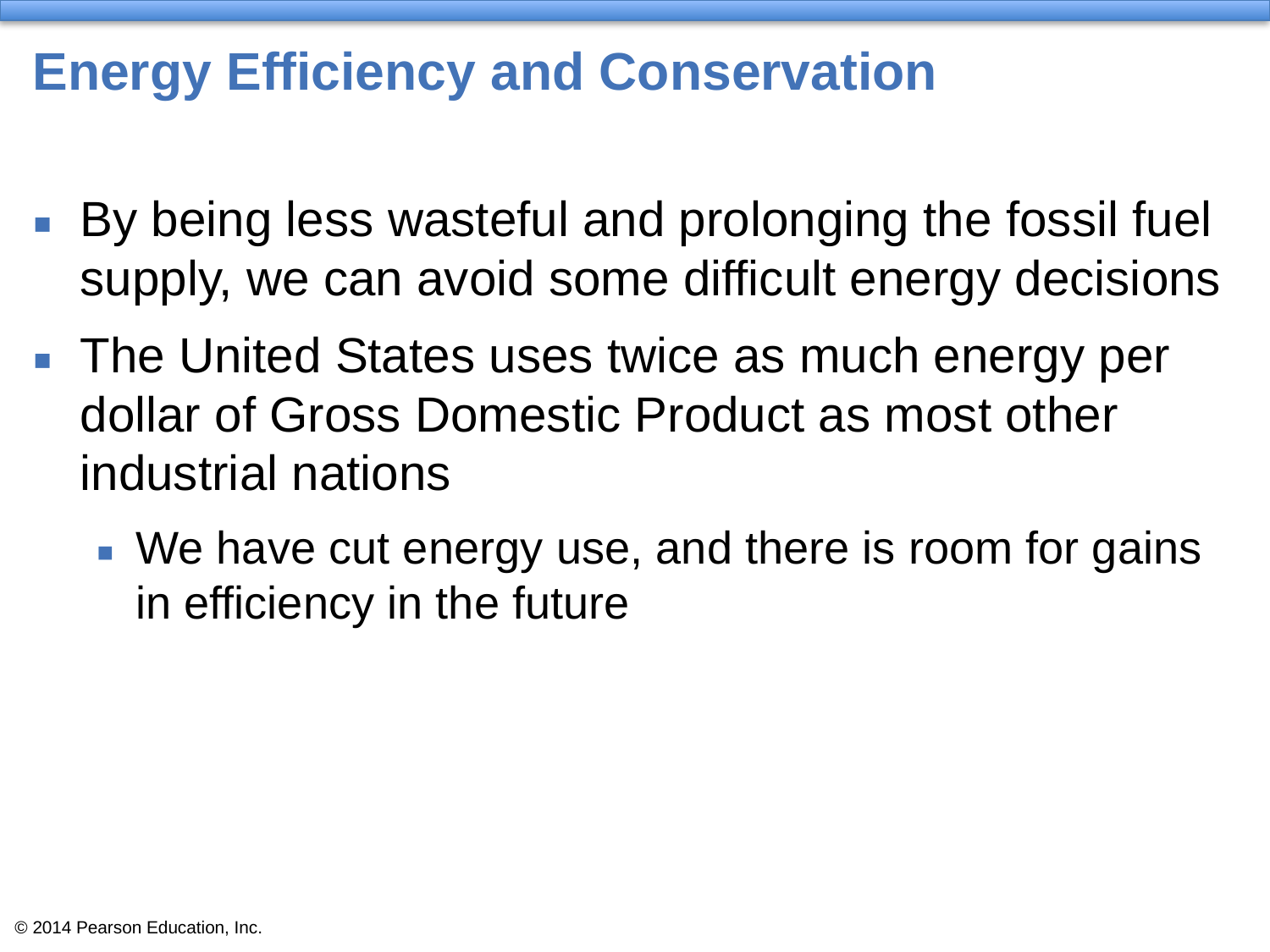

# Energy Efficiency and Conservation
By being less wasteful and prolonging the fossil fuel supply, we can avoid some difficult energy decisions
The United States uses twice as much energy per dollar of Gross Domestic Product as most other industrial nations
We have cut energy use, and there is room for gains in efficiency in the future